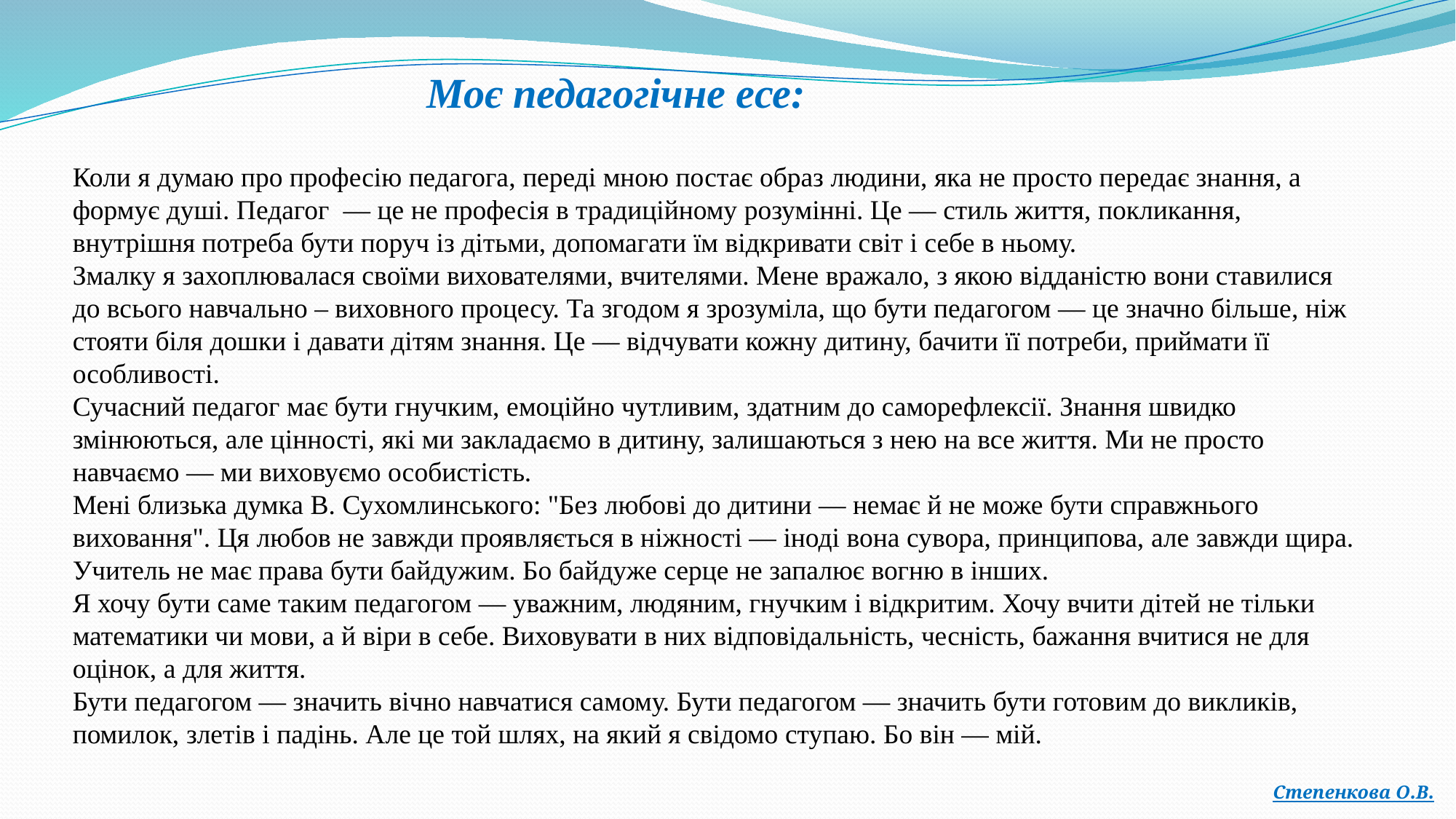

Моє педагогічне есе:

Коли я думаю про професію педагога, переді мною постає образ людини, яка не просто передає знання, а формує душі. Педагог  — це не професія в традиційному розумінні. Це — стиль життя, покликання, внутрішня потреба бути поруч із дітьми, допомагати їм відкривати світ і себе в ньому.
Змалку я захоплювалася своїми вихователями, вчителями. Мене вражало, з якою відданістю вони ставилися до всього навчально – виховного процесу. Та згодом я зрозуміла, що бути педагогом — це значно більше, ніж стояти біля дошки і давати дітям знання. Це — відчувати кожну дитину, бачити її потреби, приймати її особливості.
Сучасний педагог має бути гнучким, емоційно чутливим, здатним до саморефлексії. Знання швидко змінюються, але цінності, які ми закладаємо в дитину, залишаються з нею на все життя. Ми не просто навчаємо — ми виховуємо особистість.
Мені близька думка В. Сухомлинського: "Без любові до дитини — немає й не може бути справжнього виховання". Ця любов не завжди проявляється в ніжності — іноді вона сувора, принципова, але завжди щира. Учитель не має права бути байдужим. Бо байдуже серце не запалює вогню в інших.
Я хочу бути саме таким педагогом — уважним, людяним, гнучким і відкритим. Хочу вчити дітей не тільки математики чи мови, а й віри в себе. Виховувати в них відповідальність, чесність, бажання вчитися не для оцінок, а для життя.
Бути педагогом — значить вічно навчатися самому. Бути педагогом — значить бути готовим до викликів, помилок, злетів і падінь. Але це той шлях, на який я свідомо ступаю. Бо він — мій.
Степенкова О.В.